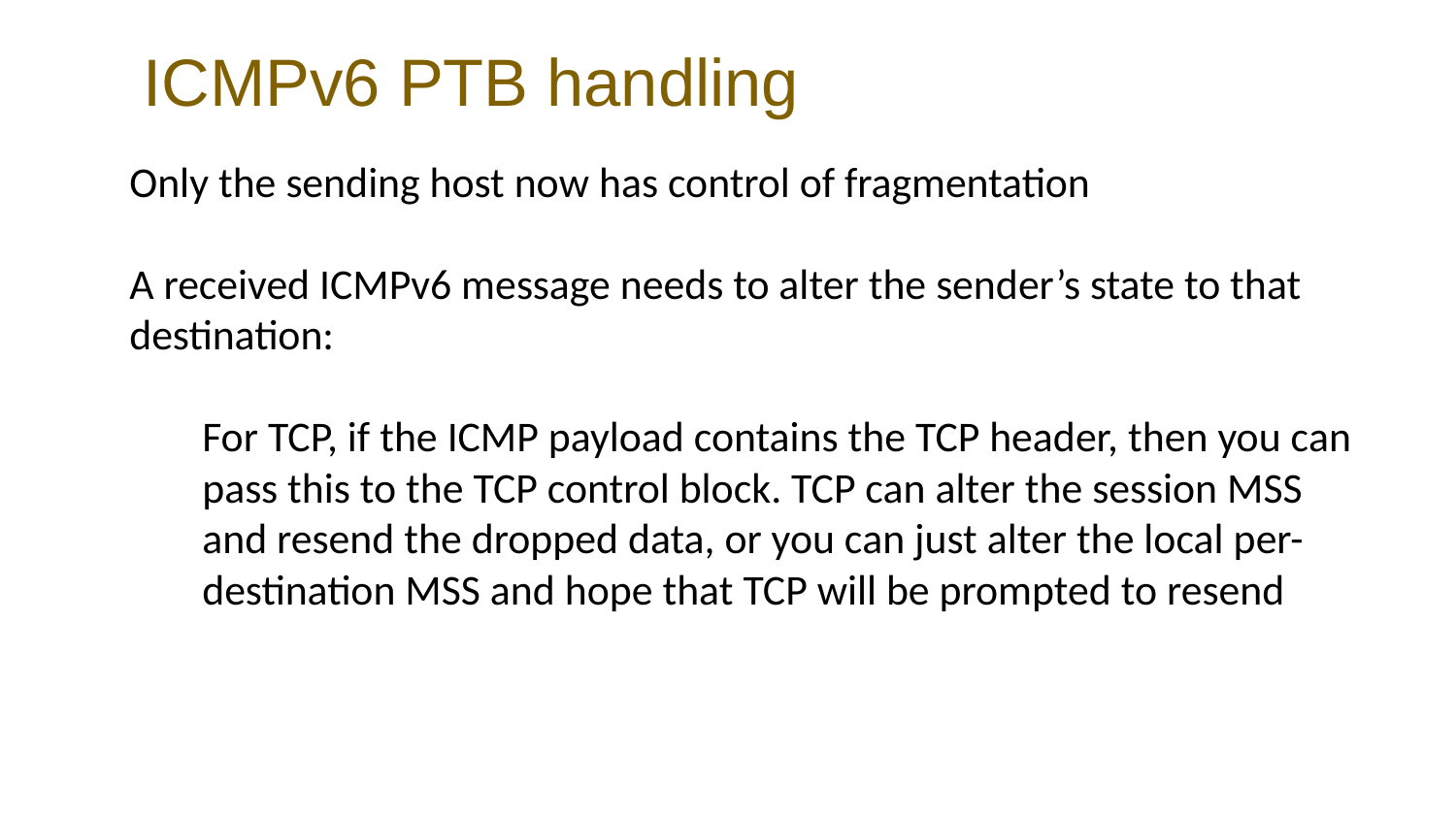

ICMPv6 PTB handling
Only the sending host now has control of fragmentation

A received ICMPv6 message needs to alter the sender’s state to that destination:

For TCP, if the ICMP payload contains the TCP header, then you can pass this to the TCP control block. TCP can alter the session MSS and resend the dropped data, or you can just alter the local per-destination MSS and hope that TCP will be prompted to resend